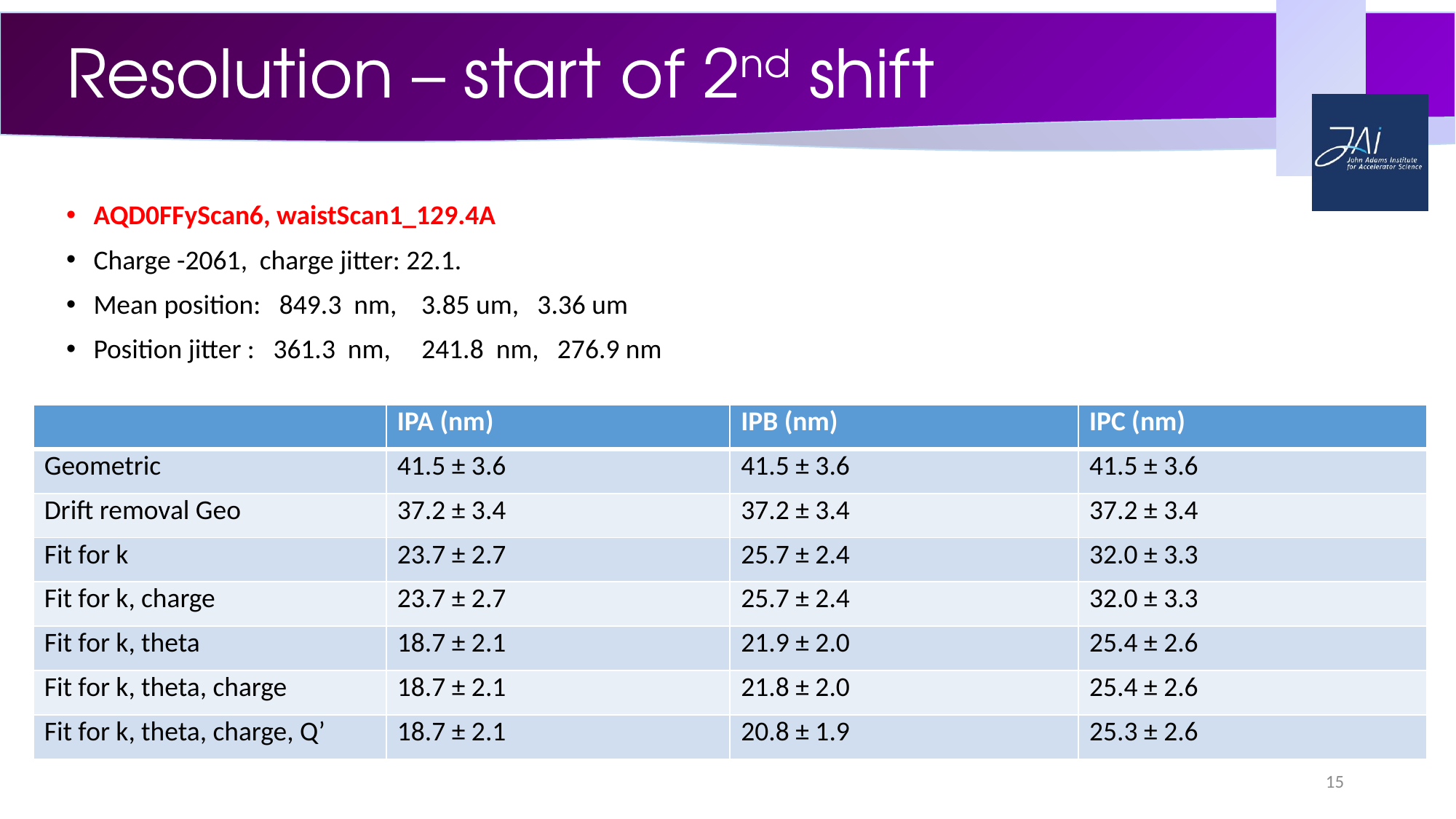

# Resolution – start of 2nd shift
AQD0FFyScan6, waistScan1_129.4A
Charge -2061,  charge jitter: 22.1.
Mean position:   849.3  nm,    3.85 um,   3.36 um
Position jitter :   361.3  nm,     241.8  nm,   276.9 nm

|  | IPA (nm) | IPB (nm) | IPC (nm) |
| --- | --- | --- | --- |
| Geometric | 41.5 ± 3.6 | 41.5 ± 3.6 | 41.5 ± 3.6 |
| Drift removal Geo | 37.2 ± 3.4 | 37.2 ± 3.4 | 37.2 ± 3.4 |
| Fit for k | 23.7 ± 2.7 | 25.7 ± 2.4 | 32.0 ± 3.3 |
| Fit for k, charge | 23.7 ± 2.7 | 25.7 ± 2.4 | 32.0 ± 3.3 |
| Fit for k, theta | 18.7 ± 2.1 | 21.9 ± 2.0 | 25.4 ± 2.6 |
| Fit for k, theta, charge | 18.7 ± 2.1 | 21.8 ± 2.0 | 25.4 ± 2.6 |
| Fit for k, theta, charge, Q’ | 18.7 ± 2.1 | 20.8 ± 1.9 | 25.3 ± 2.6 |
15